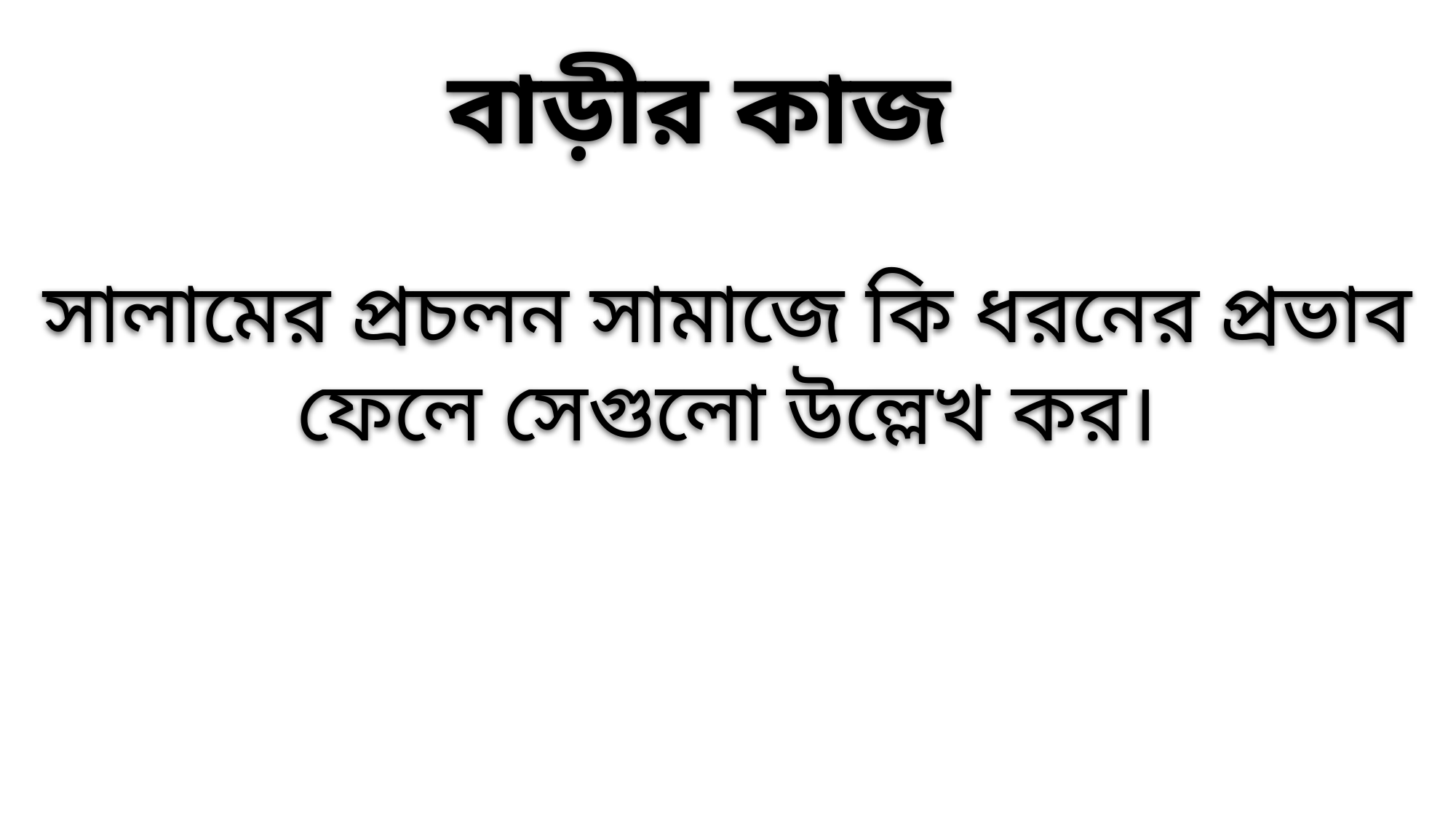

বাড়ীর কাজ
সালামের প্রচলন সামাজে কি ধরনের প্রভাব ফেলে সেগুলো উল্লেখ কর।